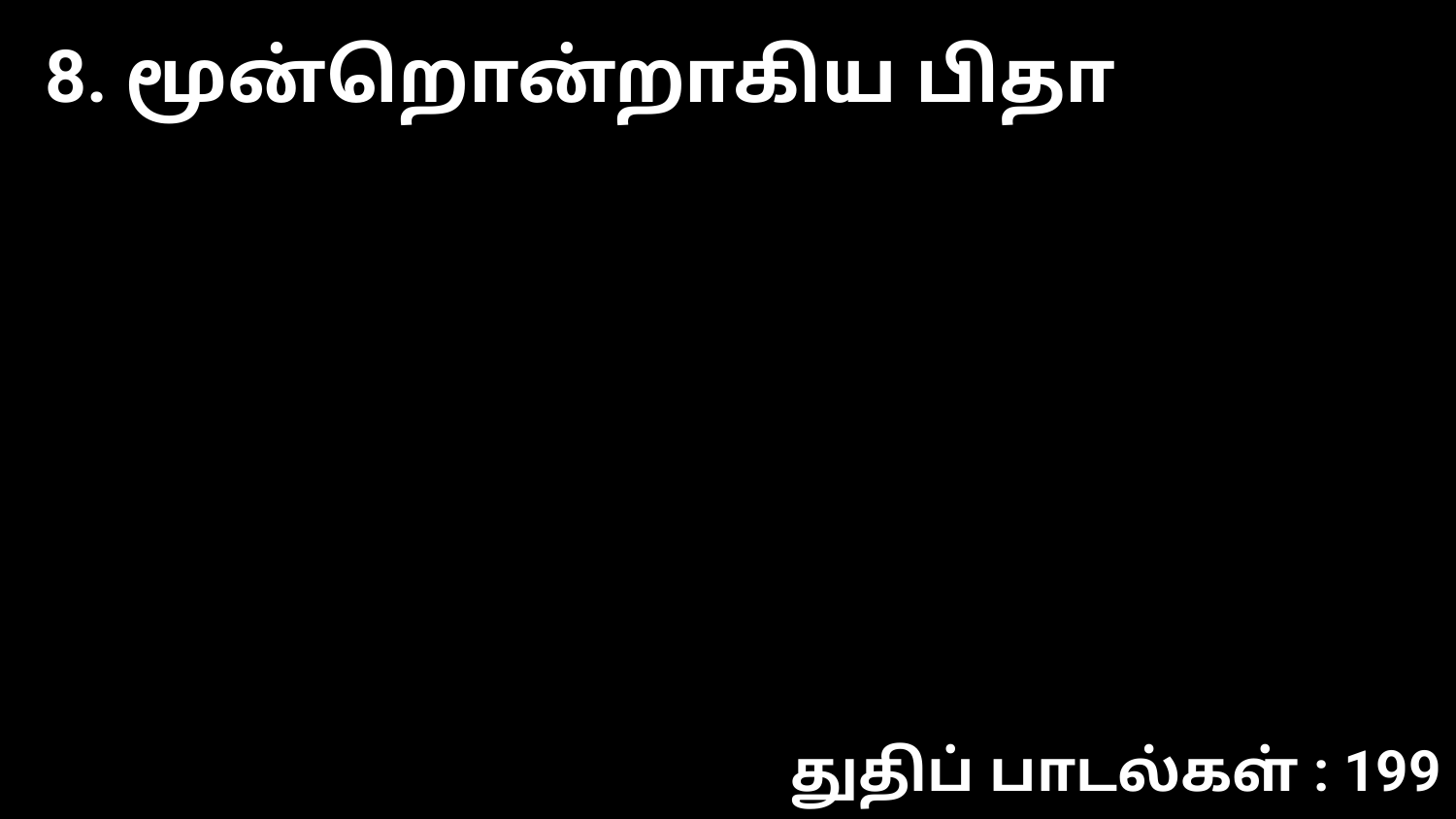

8. மூன்றொன்றாகிய பிதா
துதிப் பாடல்கள் : 199